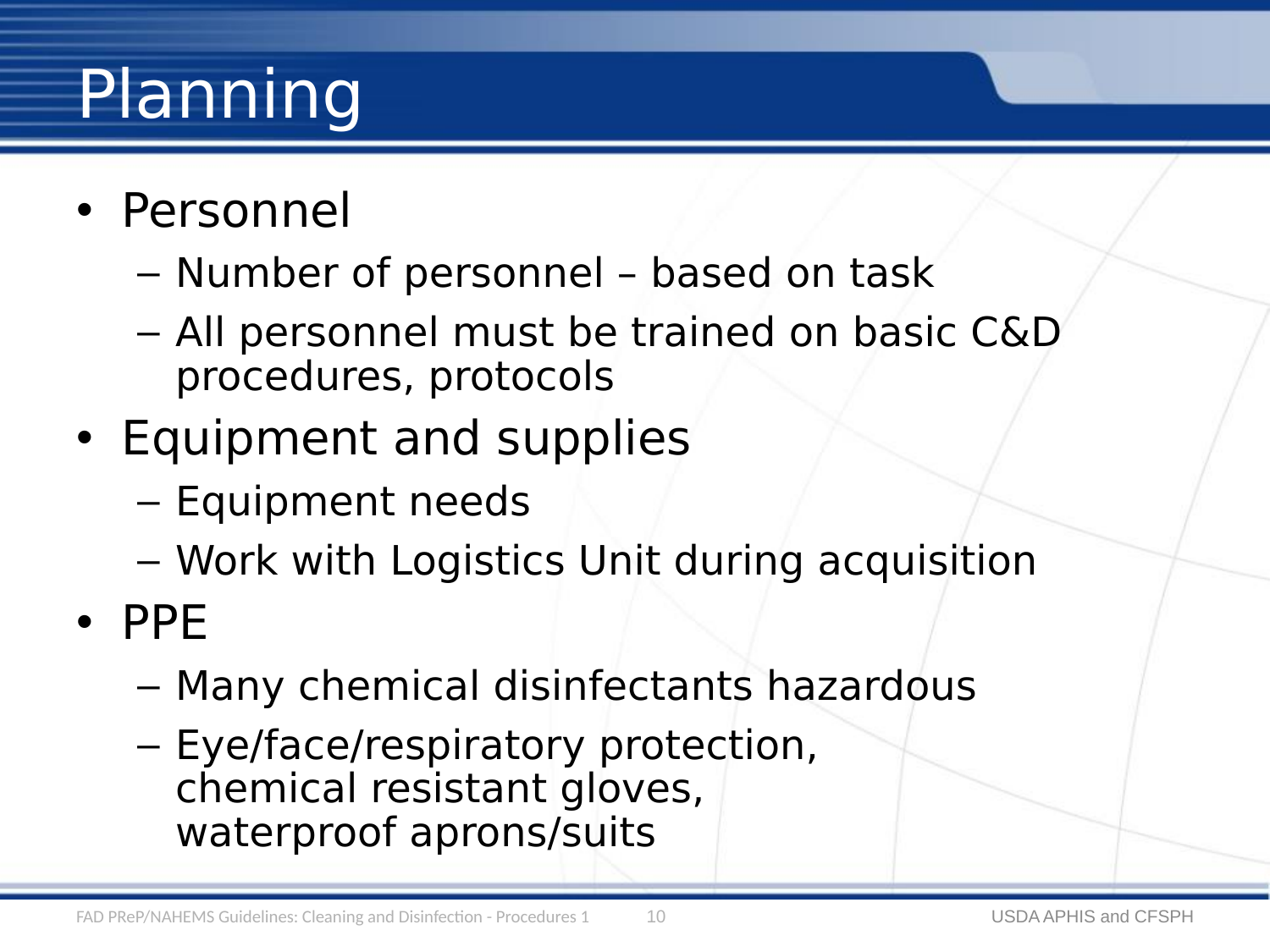

# Planning
Personnel
Number of personnel – based on task
All personnel must be trained on basic C&D procedures, protocols
Equipment and supplies
Equipment needs
Work with Logistics Unit during acquisition
PPE
Many chemical disinfectants hazardous
Eye/face/respiratory protection,
chemical resistant gloves,
waterproof aprons/suits
FAD PReP/NAHEMS Guidelines: Cleaning and Disinfection - Procedures 1
10
USDA APHIS and CFSPH